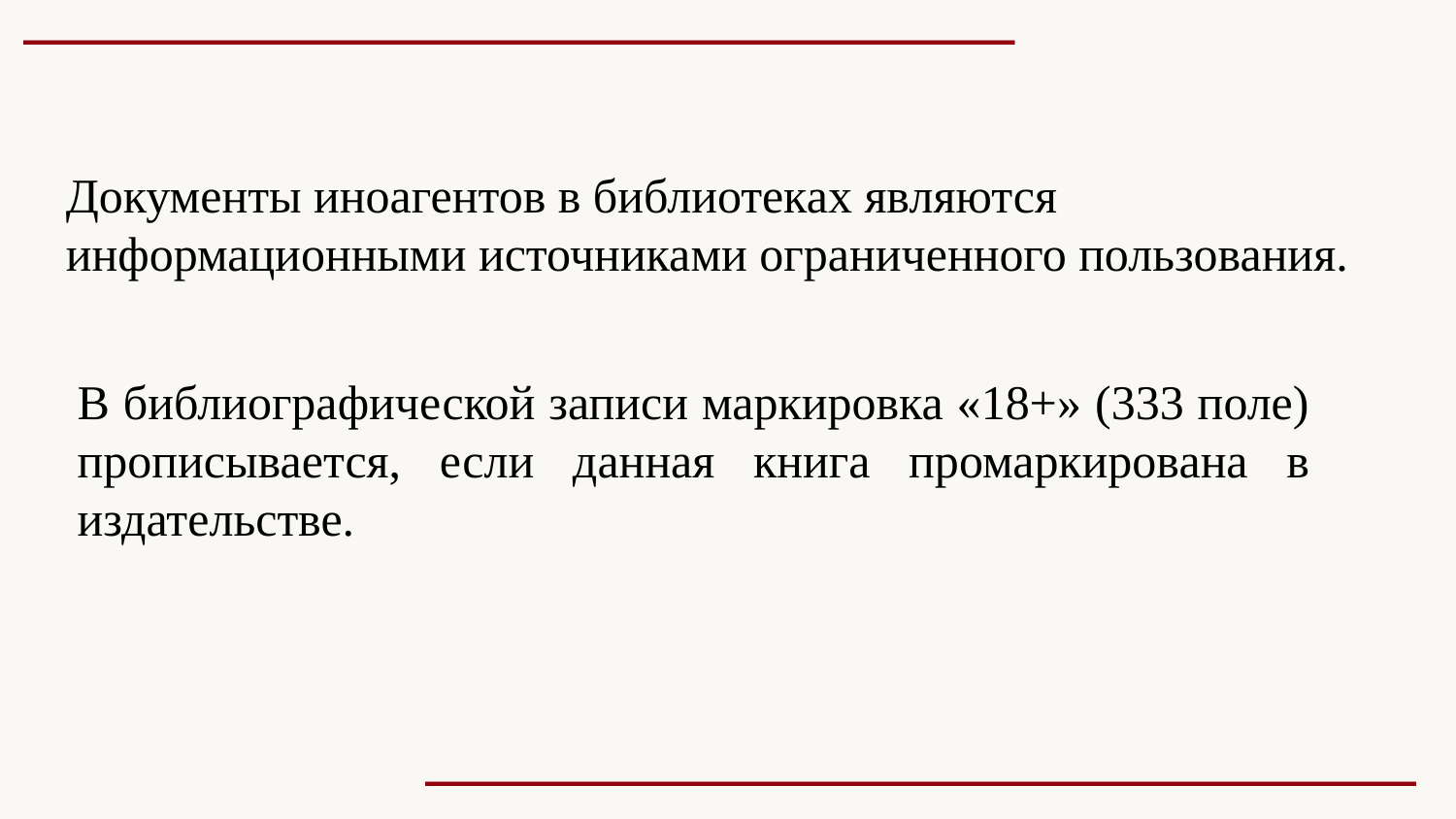

Документы иноагентов в библиотеках являются информационными источниками ограниченного пользования.

В библиографической записи маркировка «18+» (333 поле) прописывается, если данная книга промаркирована в издательстве.